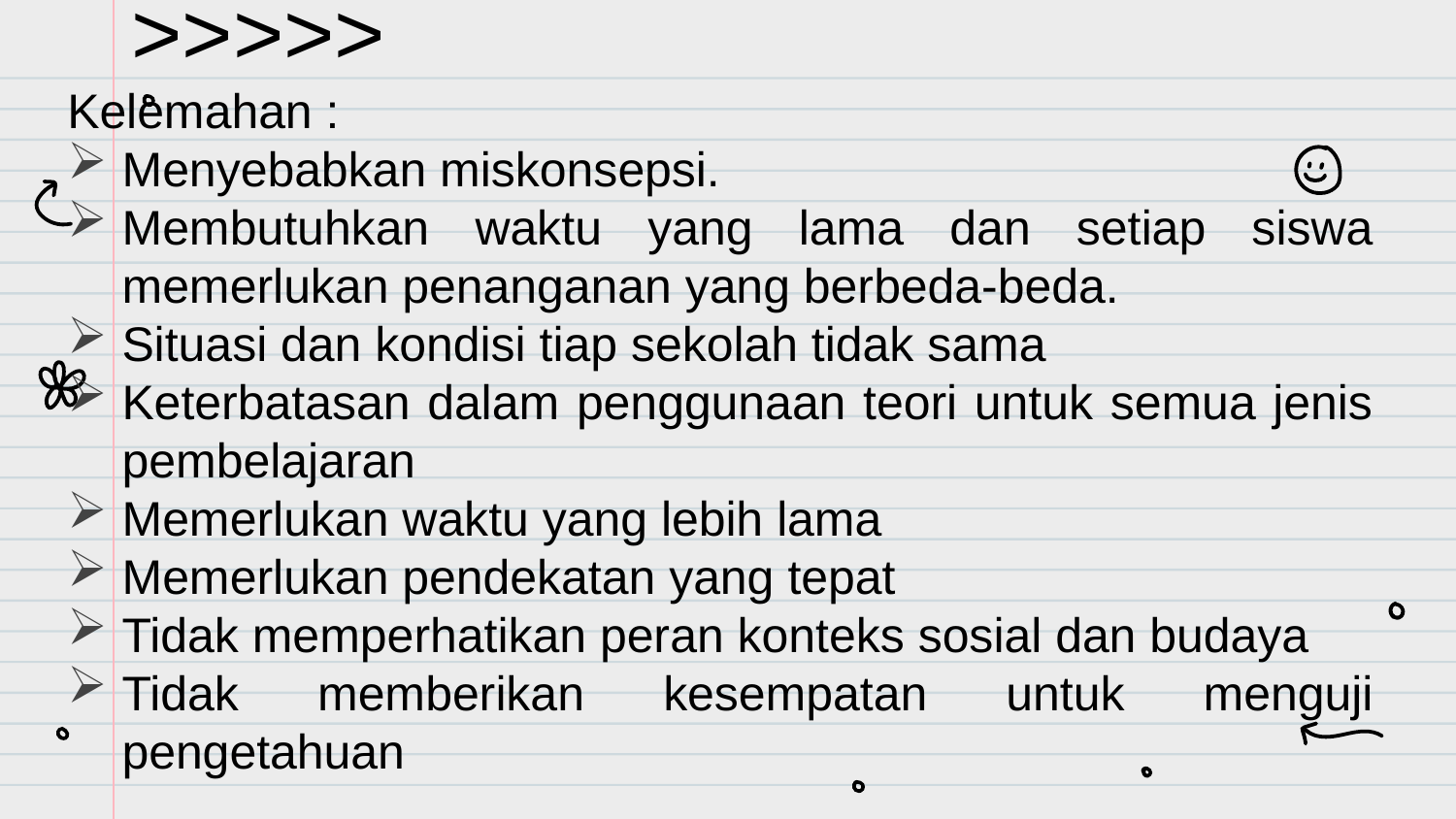

# >>>>>
Kelemahan :
Menyebabkan miskonsepsi.
Membutuhkan waktu yang lama dan setiap siswa memerlukan penanganan yang berbeda-beda.
Situasi dan kondisi tiap sekolah tidak sama
Keterbatasan dalam penggunaan teori untuk semua jenis pembelajaran
Memerlukan waktu yang lebih lama
Memerlukan pendekatan yang tepat
Tidak memperhatikan peran konteks sosial dan budaya
Tidak memberikan kesempatan untuk menguji pengetahuan